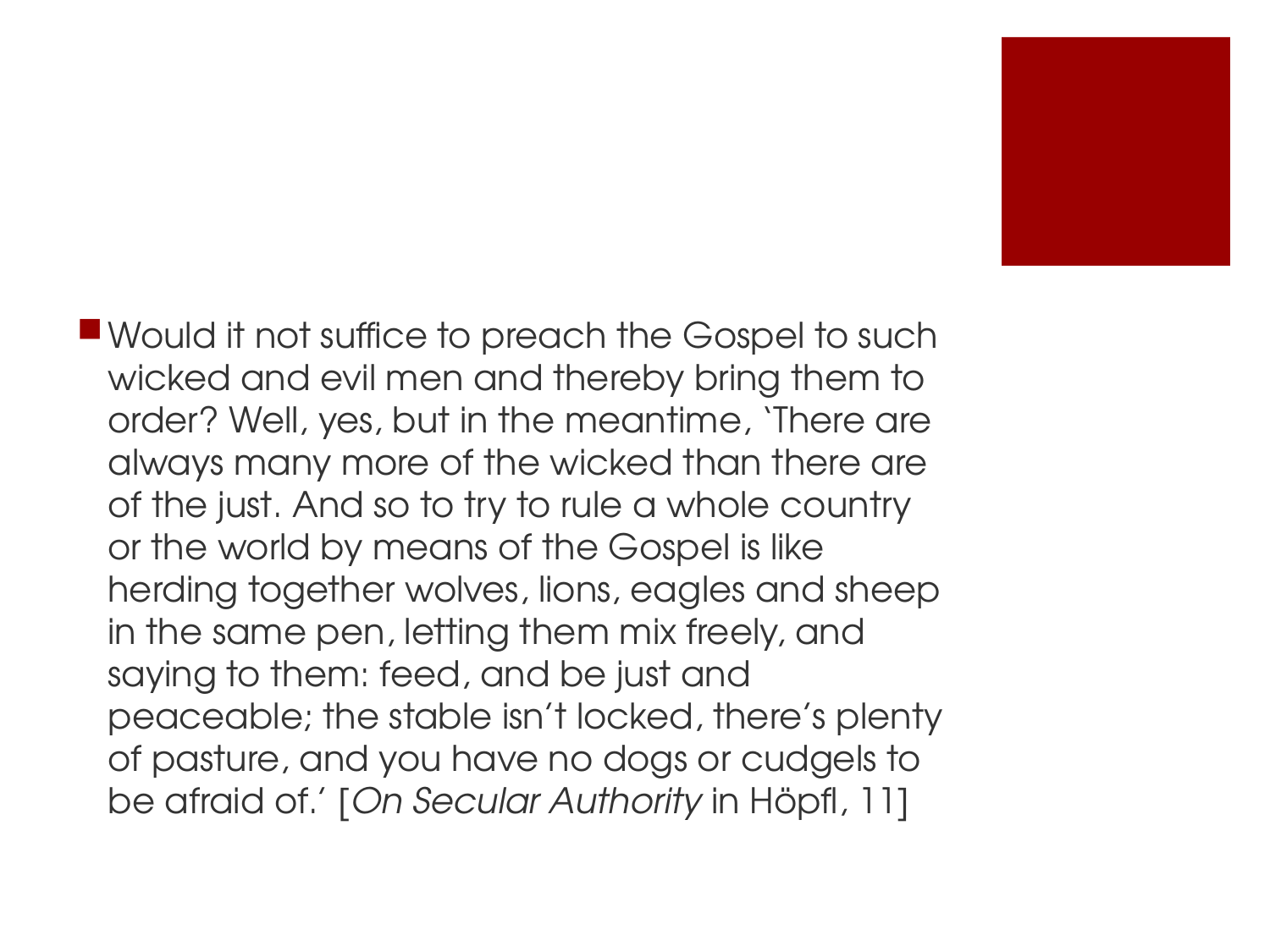

#
Would it not suffice to preach the Gospel to such wicked and evil men and thereby bring them to order? Well, yes, but in the meantime, ‘There are always many more of the wicked than there are of the just. And so to try to rule a whole country or the world by means of the Gospel is like herding together wolves, lions, eagles and sheep in the same pen, letting them mix freely, and saying to them: feed, and be just and peaceable; the stable isn’t locked, there’s plenty of pasture, and you have no dogs or cudgels to be afraid of.’ [On Secular Authority in Höpfl, 11]